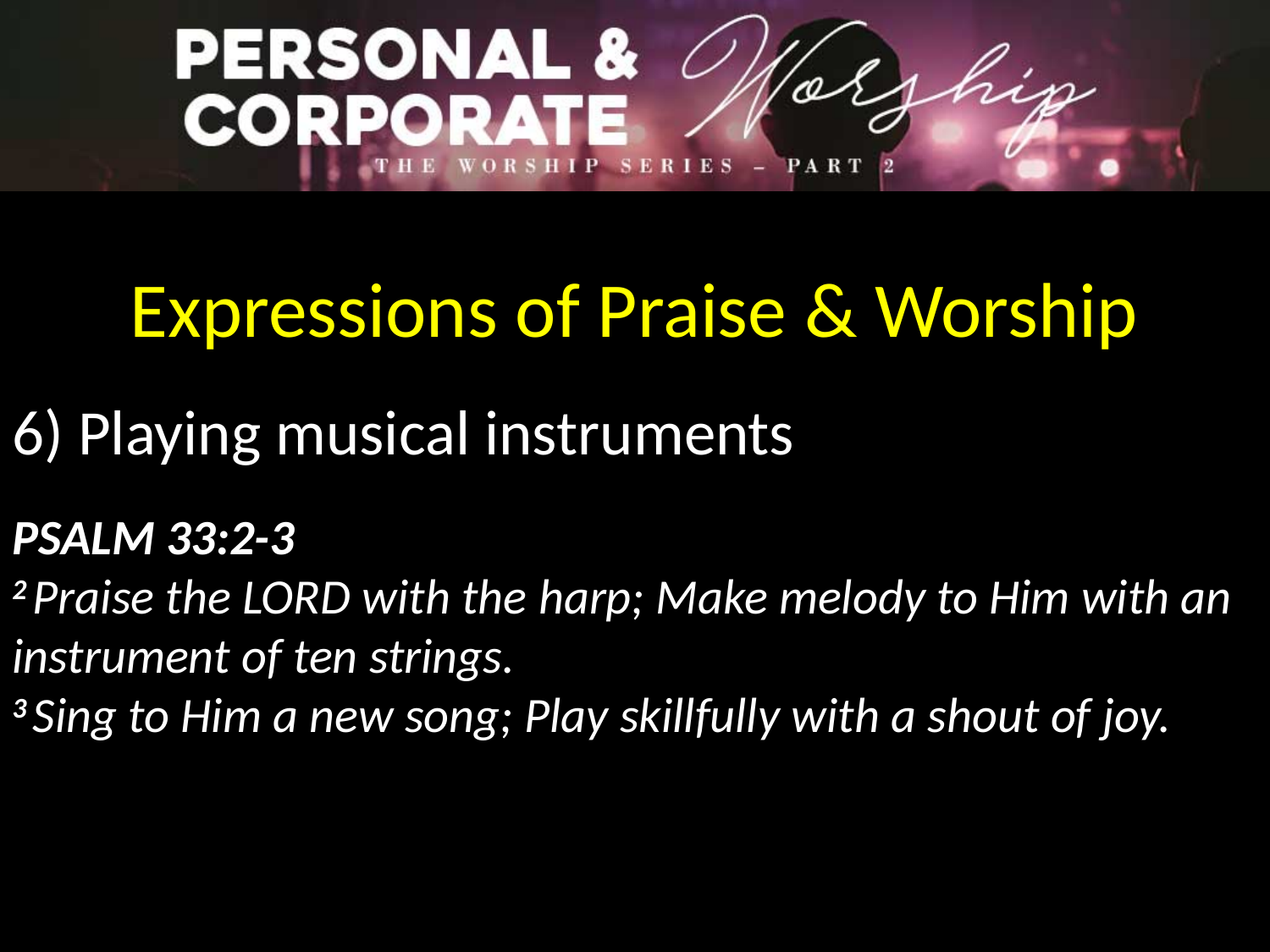

Expressions of Praise & Worship

6) Playing musical instruments

Psalm 33:2-3
2 Praise the Lord with the harp; Make melody to Him with an instrument of ten strings.
3 Sing to Him a new song; Play skillfully with a shout of joy.